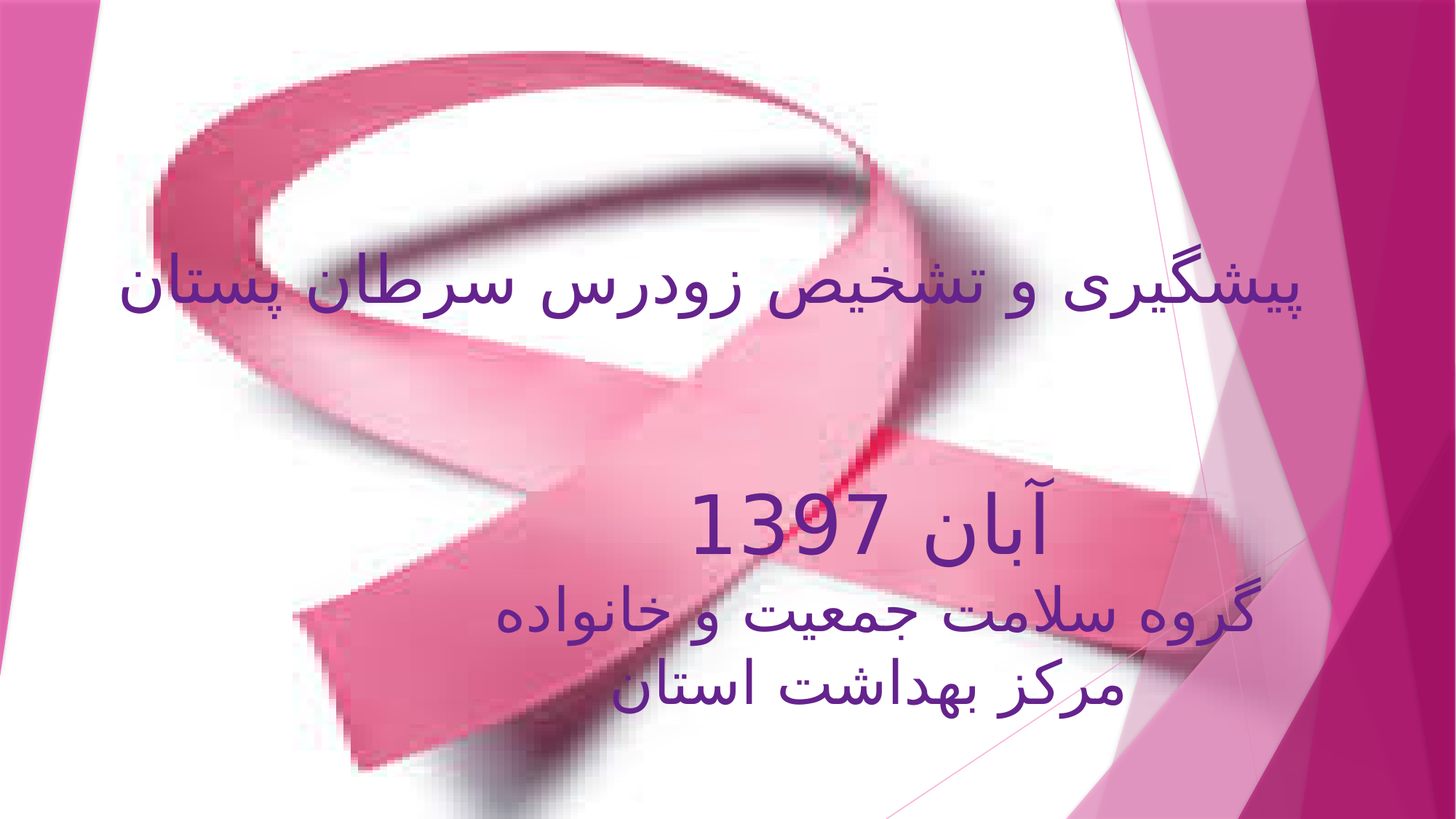

# پیشگیری و تشخیص زودرس سرطان پستان
آبان 1397
گروه سلامت جمعیت و خانواده
مرکز بهداشت استان